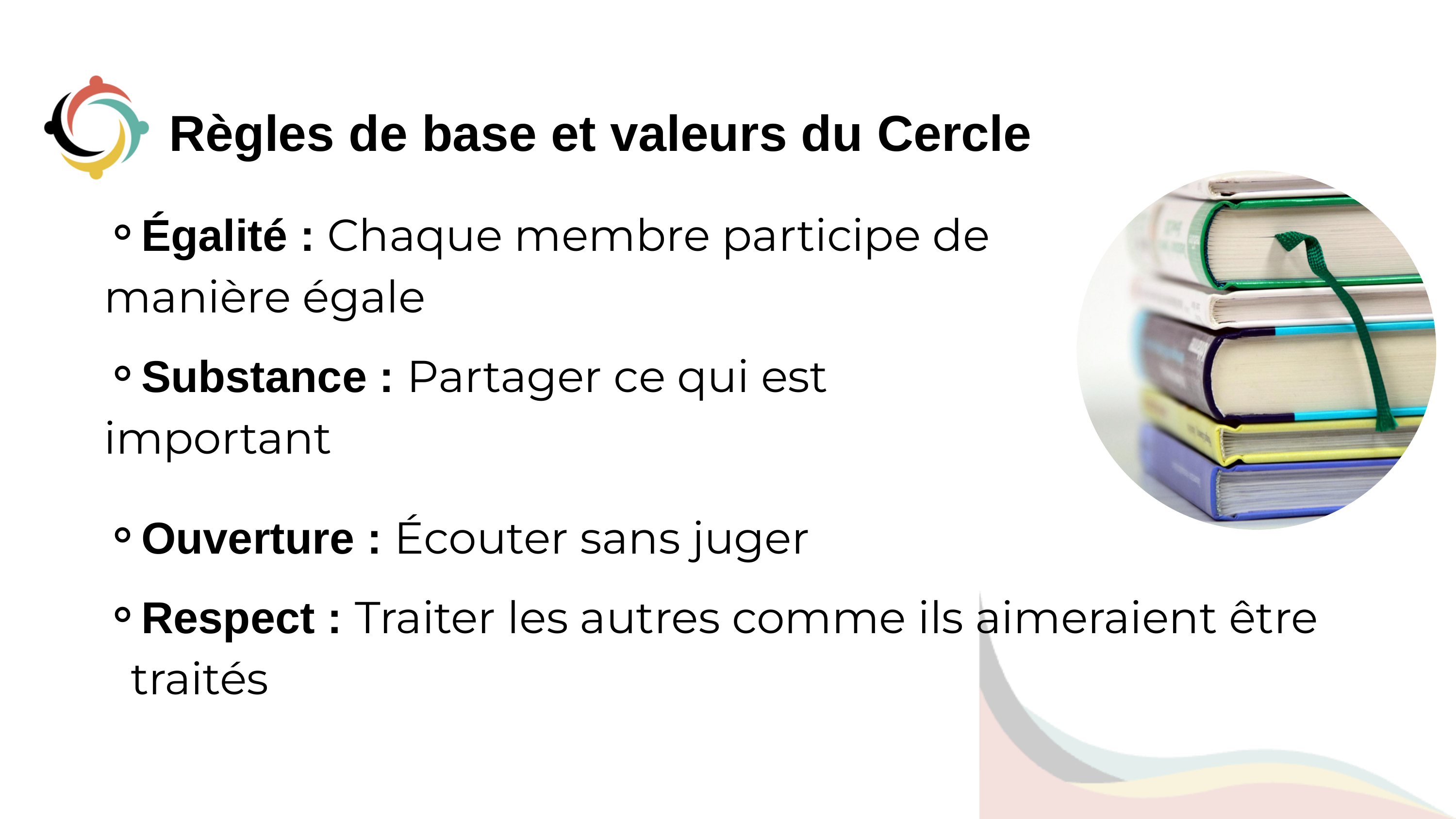

Règles de base et valeurs du Cercle

Égalité : Chaque membre participe de
manière égale

Substance : Partager ce qui est
important

Ouverture : Écouter sans juger

Respect : Traiter les autres comme ils aimeraient être traités